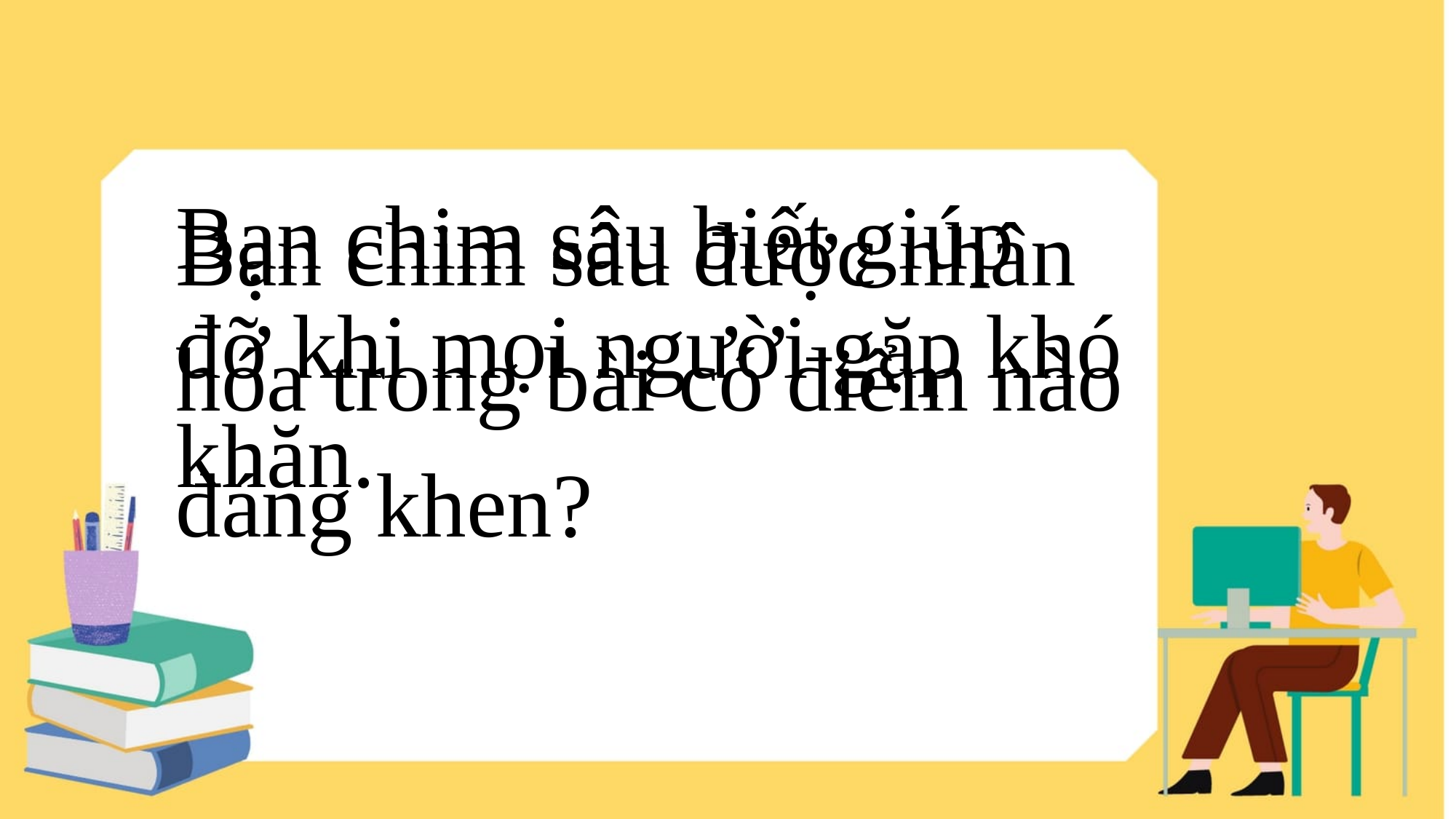

Bạn chim sâu được nhân hóa trong bài có điểm nào đáng khen?
Bạn chim sâu biết giúp đỡ khi mọi người gặp khó khăn.